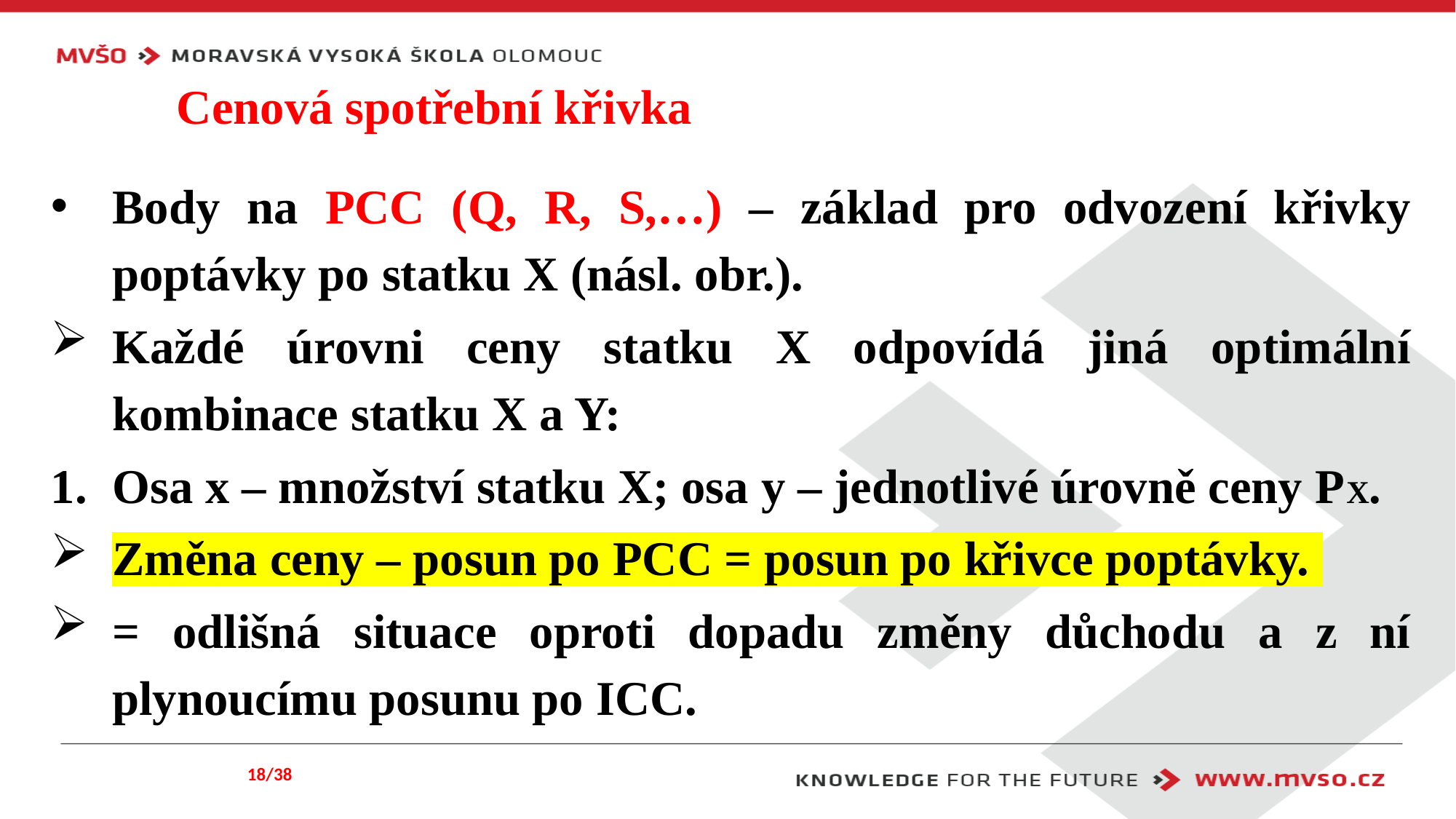

# Cenová spotřební křivka
Body na PCC (Q, R, S,…) – základ pro odvození křivky poptávky po statku X (násl. obr.).
Každé úrovni ceny statku X odpovídá jiná optimální kombinace statku X a Y:
Osa x – množství statku X; osa y – jednotlivé úrovně ceny PX.
Změna ceny – posun po PCC = posun po křivce poptávky.
= odlišná situace oproti dopadu změny důchodu a z ní plynoucímu posunu po ICC.
18/38